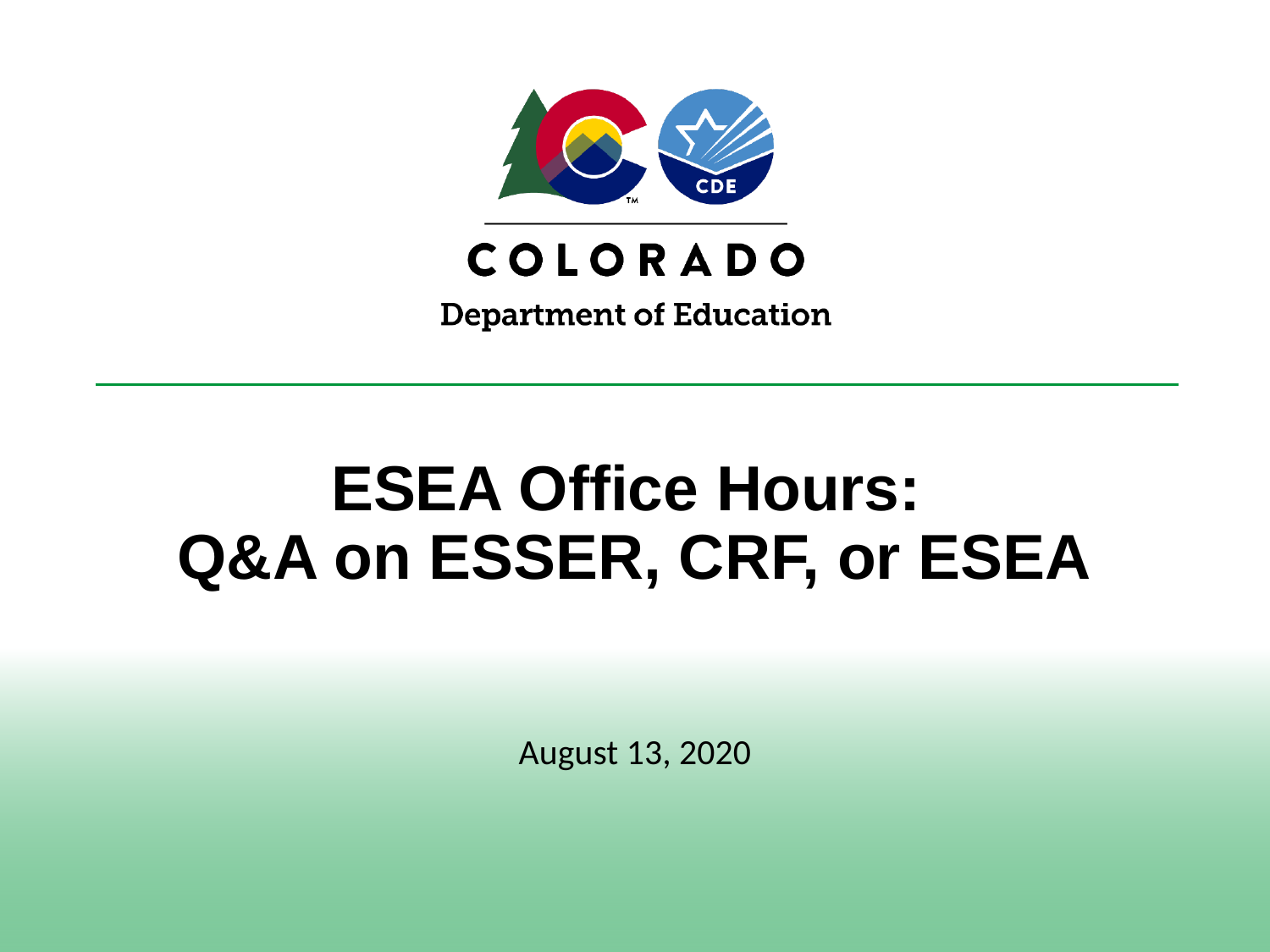

# ESEA Office Hours: Q&A on ESSER, CRF, or ESEA
August 13, 2020